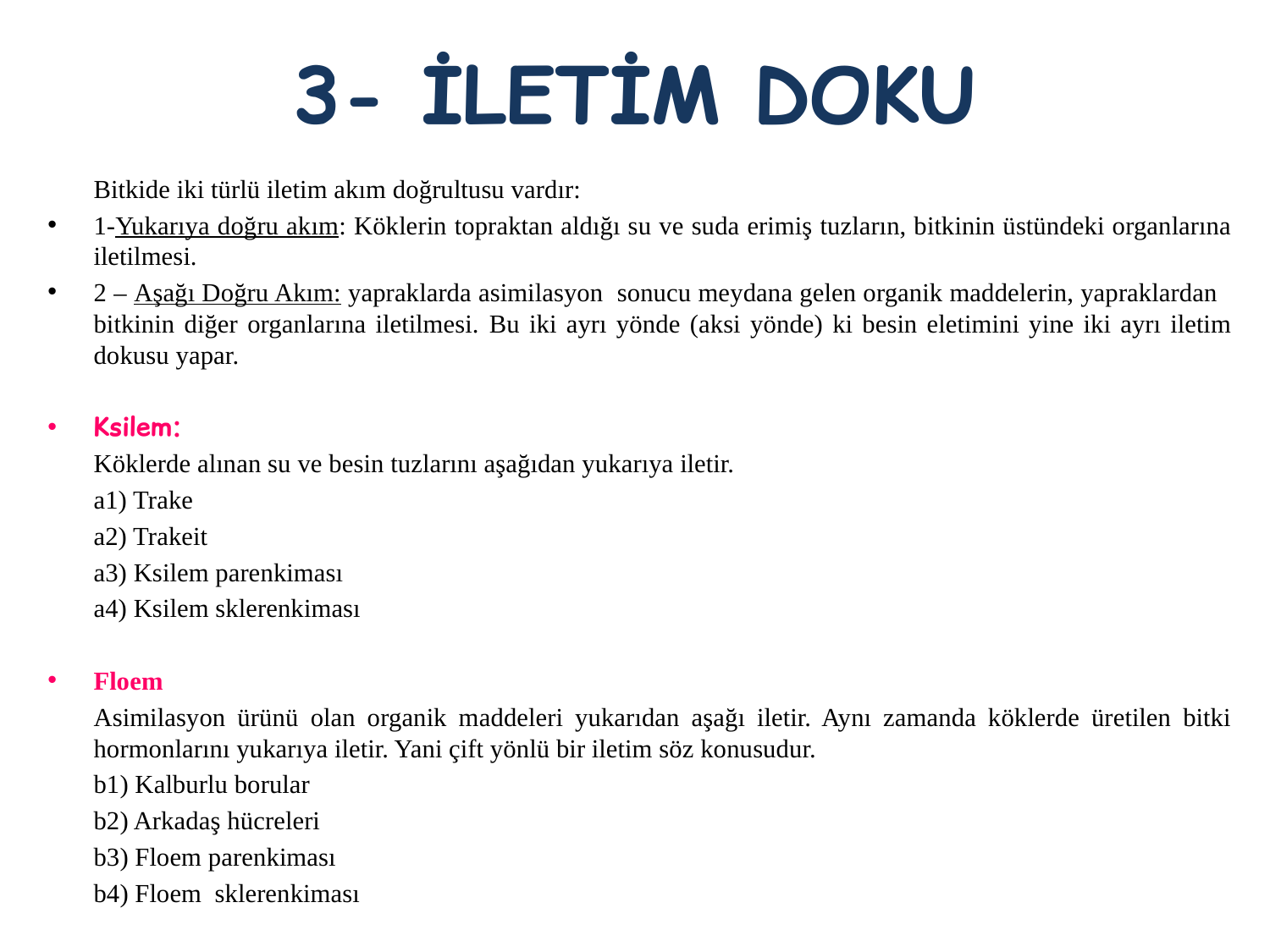

# 3- İLETİM DOKU
	Bitkide iki türlü iletim akım doğrultusu vardır:
1-Yukarıya doğru akım: Köklerin topraktan aldığı su ve suda erimiş tuzların, bitkinin üstündeki organlarına iletilmesi.
2 – Aşağı Doğru Akım: yapraklarda asimilasyon  sonucu meydana gelen organik maddelerin, yapraklardan   bitkinin diğer organlarına iletilmesi. Bu iki ayrı yönde (aksi yönde) ki besin eletimini yine iki ayrı iletim dokusu yapar.

Ksilem:
	Köklerde alınan su ve besin tuzlarını aşağıdan yukarıya iletir.
	a1) Trake
	a2) Trakeit
	a3) Ksilem parenkiması
	a4) Ksilem sklerenkiması

Floem
	Asimilasyon ürünü olan organik maddeleri yukarıdan aşağı iletir. Aynı zamanda köklerde üretilen bitki hormonlarını yukarıya iletir. Yani çift yönlü bir iletim söz konusudur.
	b1) Kalburlu borular
	b2) Arkadaş hücreleri
	b3) Floem parenkiması
	b4) Floem  sklerenkiması